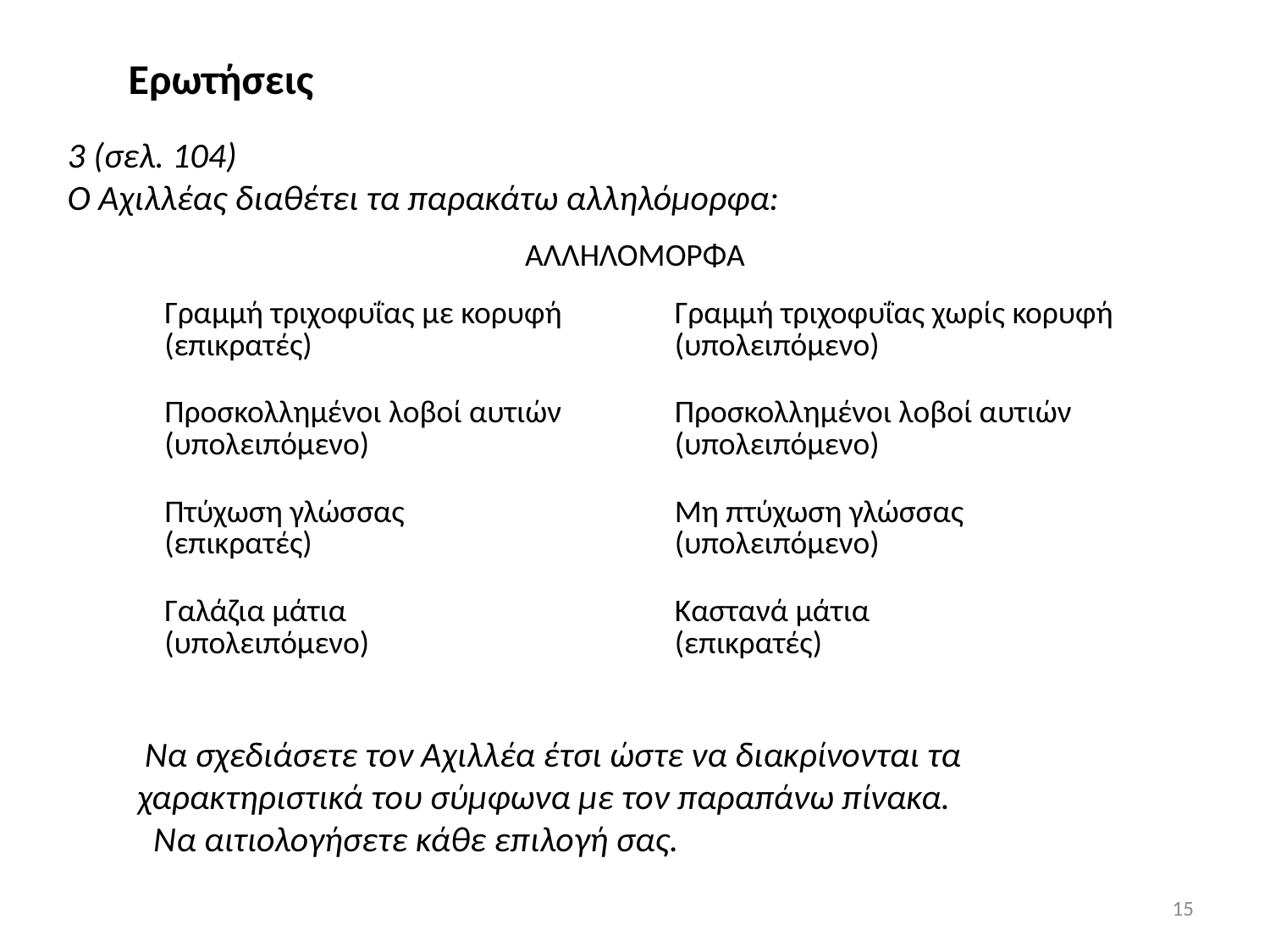

Ερωτήσεις
3 (σελ. 104)
Ο Αχιλλέας διαθέτει τα παρακάτω αλληλόμορφα:

| ΑΛΛΗΛΟΜΟΡΦΑ |  |
| --- | --- |
| Γραμμή τριχοφυΐας με κορυφή (επικρατές) | Γραμμή τριχοφυΐας χωρίς κορυφή (υπολειπόμενο) |
| Προσκολλημένοι λοβοί αυτιών (υπολειπόμενο) | Προσκολλημένοι λοβοί αυτιών (υπολειπόμενο) |
| Πτύχωση γλώσσας (επικρατές) | Μη πτύχωση γλώσσας (υπολειπόμενο) |
| Γαλάζια μάτια (υπολειπόμενο) | Καστανά μάτια (επικρατές) |
 Να σχεδιάσετε τον Αχιλλέα έτσι ώστε να διακρίνονται τα χαρακτηριστικά του σύμφωνα με τον παραπάνω πίνακα.
  Να αιτιολογήσετε κάθε επιλογή σας.
15